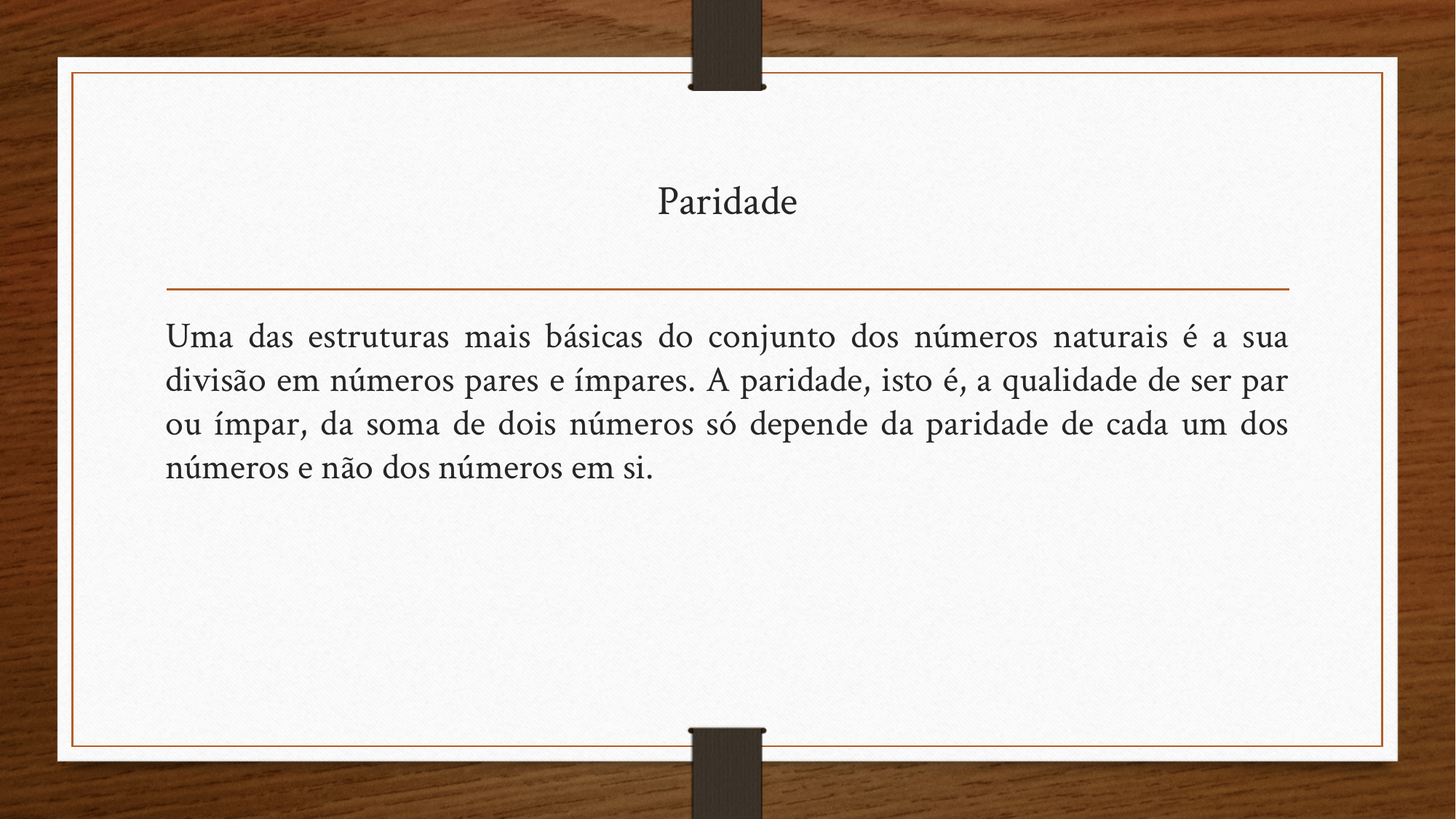

# Paridade
Uma das estruturas mais básicas do conjunto dos números naturais é a sua divisão em números pares e ímpares. A paridade, isto é, a qualidade de ser par ou ímpar, da soma de dois números só depende da paridade de cada um dos números e não dos números em si.